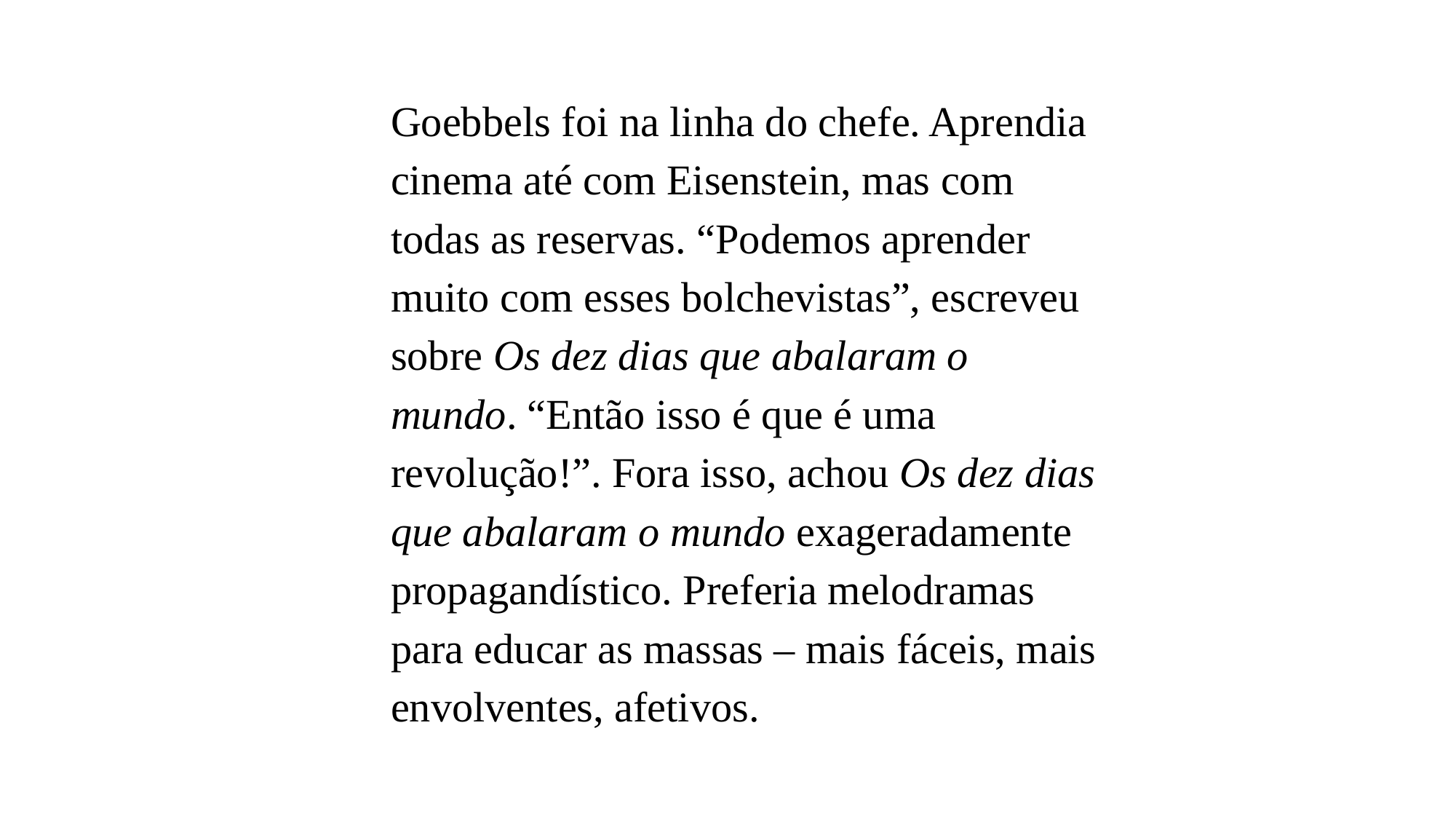

Goebbels foi na linha do chefe. Aprendia cinema até com Eisenstein, mas com todas as reservas. “Podemos aprender muito com esses bolchevistas”, escreveu sobre Os dez dias que abalaram o mundo. “Então isso é que é uma revolução!”. Fora isso, achou Os dez dias que abalaram o mundo exageradamente propagandístico. Preferia melodramas para educar as massas – mais fáceis, mais envolventes, afetivos.